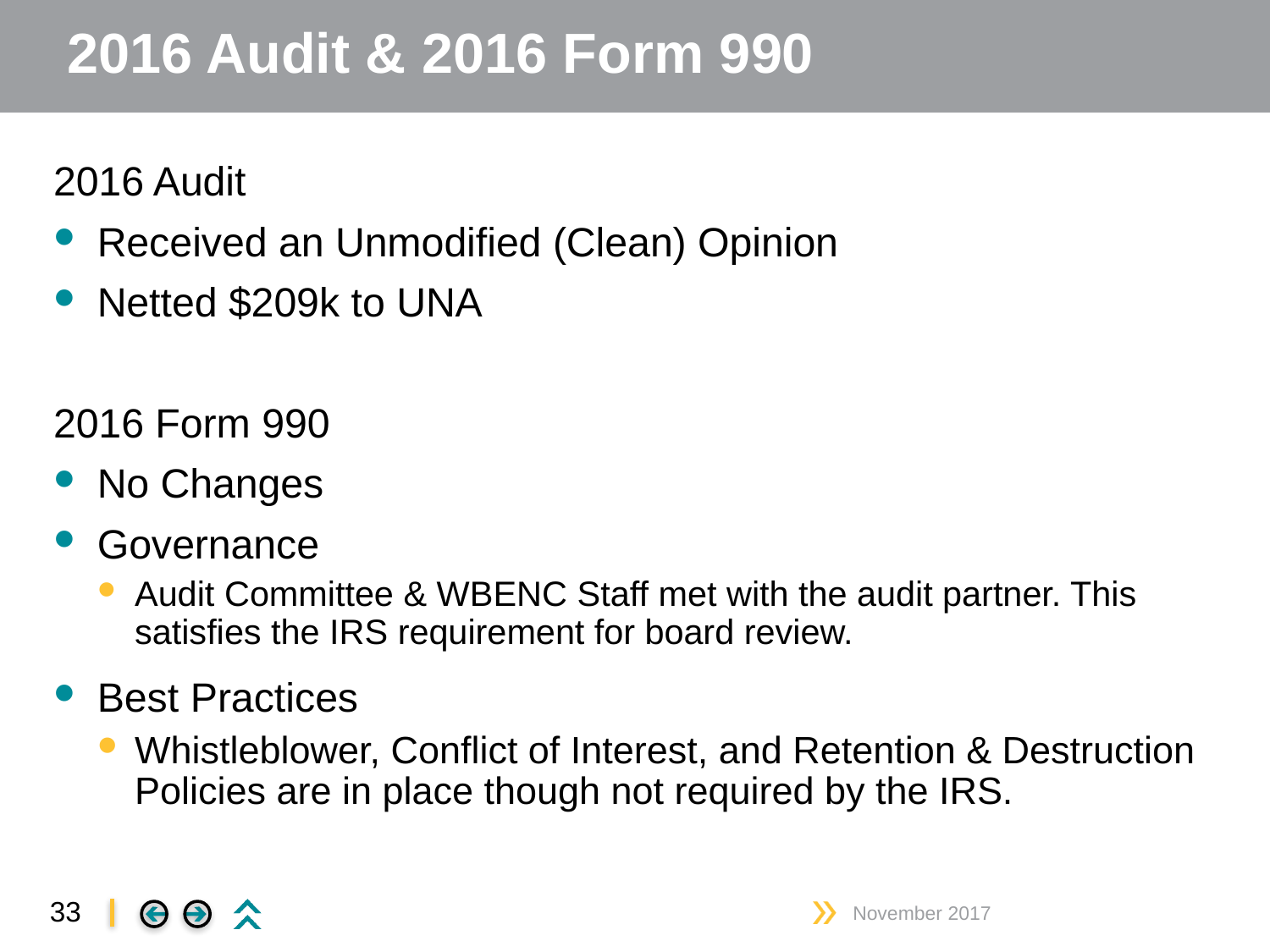

# 2016 Audit & 2016 Form 990
2016 Audit
Received an Unmodified (Clean) Opinion
Netted $209k to UNA

2016 Form 990
No Changes
Governance
Audit Committee & WBENC Staff met with the audit partner. This satisfies the IRS requirement for board review.
Best Practices
Whistleblower, Conflict of Interest, and Retention & Destruction Policies are in place though not required by the IRS.